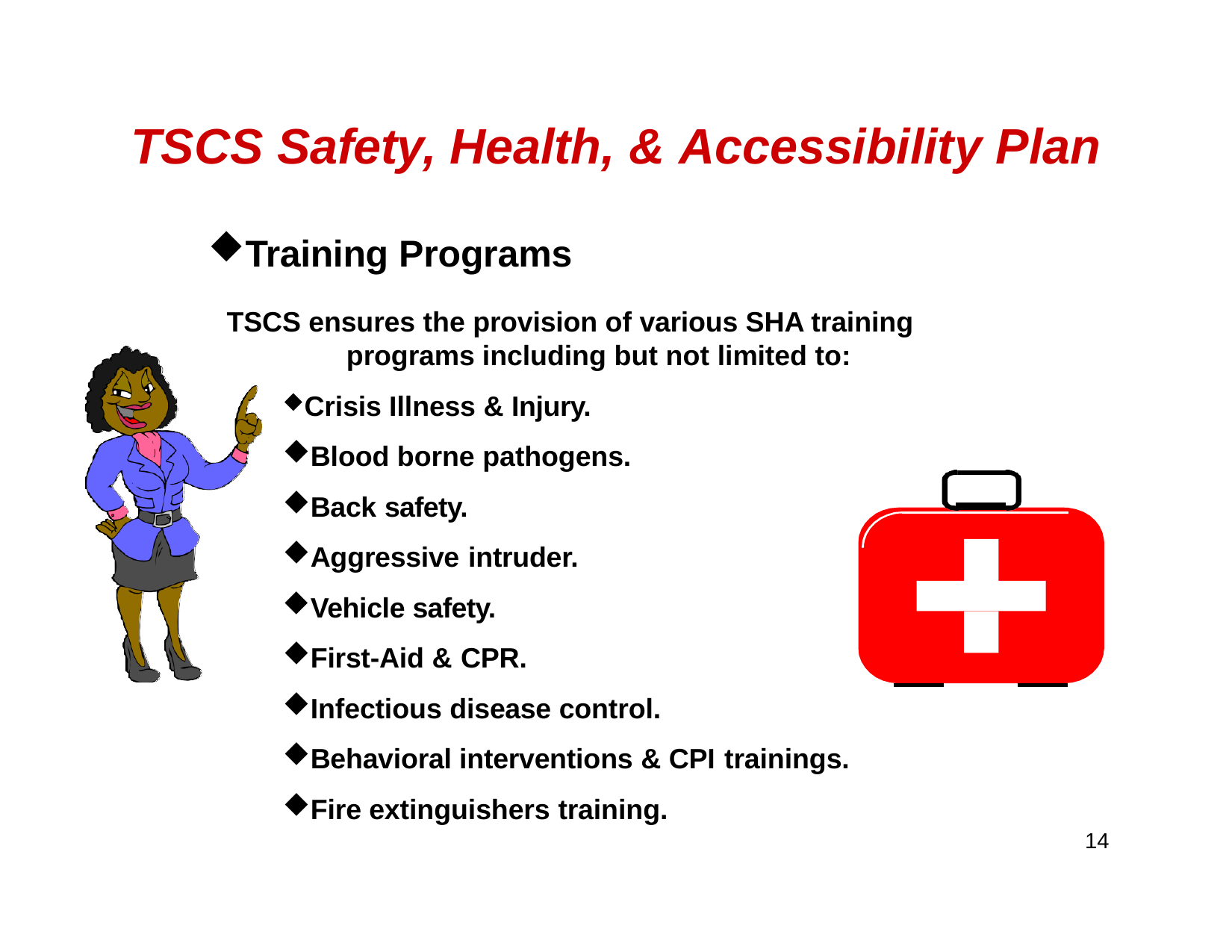

# TSCS Safety, Health, & Accessibility Plan
Training Programs
TSCS ensures the provision of various SHA training  programs including but not limited to:
Crisis Illness & Injury.
Blood borne pathogens.
Back safety.
Aggressive intruder.
Vehicle safety.
First-Aid & CPR.
Infectious disease control.
Behavioral interventions & CPI trainings.
Fire extinguishers training.

14